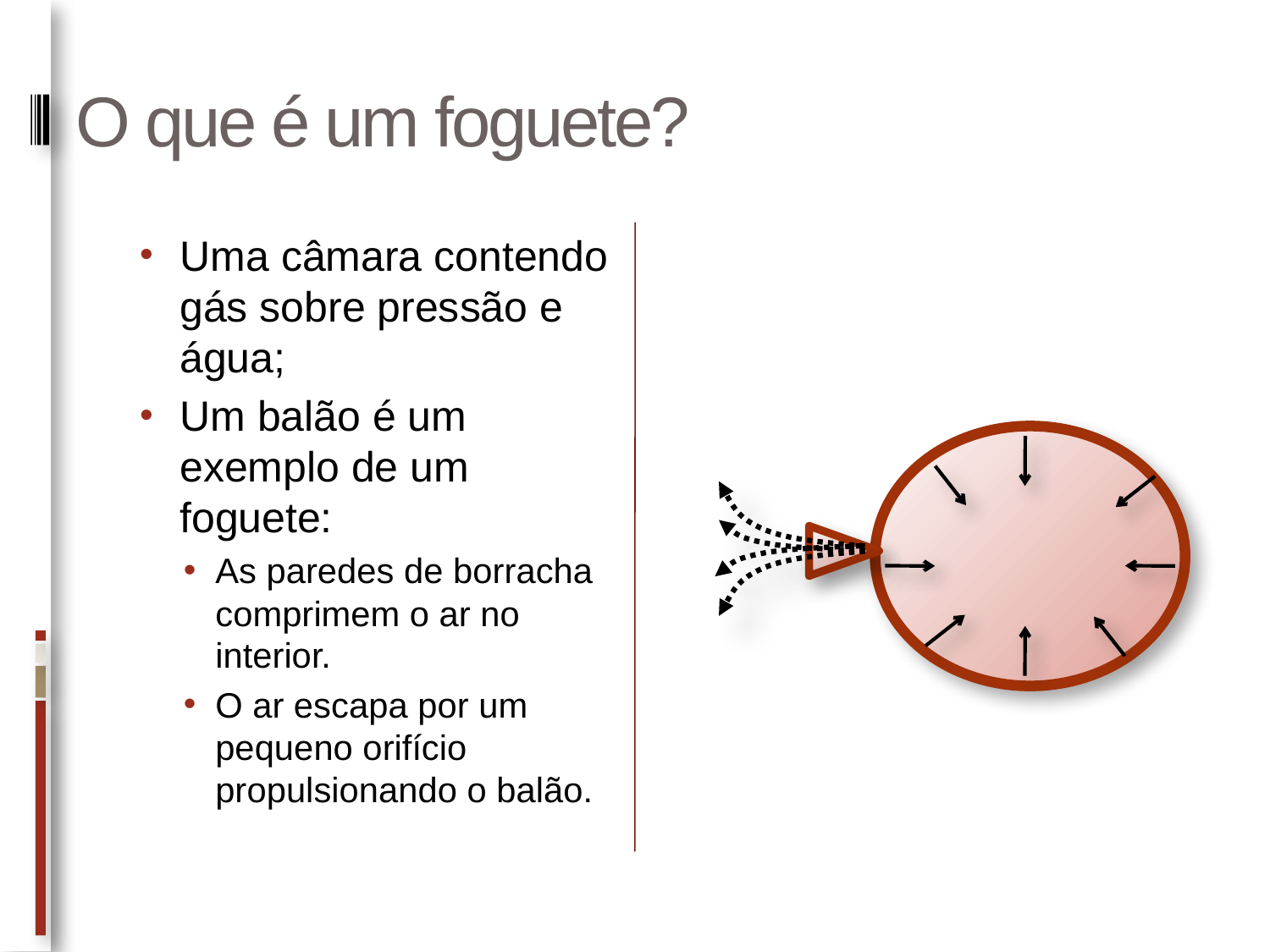

# O que é um foguete?
Uma câmara contendo gás sobre pressão e água;
Um balão é um exemplo de um foguete:
As paredes de borracha comprimem o ar no interior.
O ar escapa por um pequeno orifício propulsionando o balão.